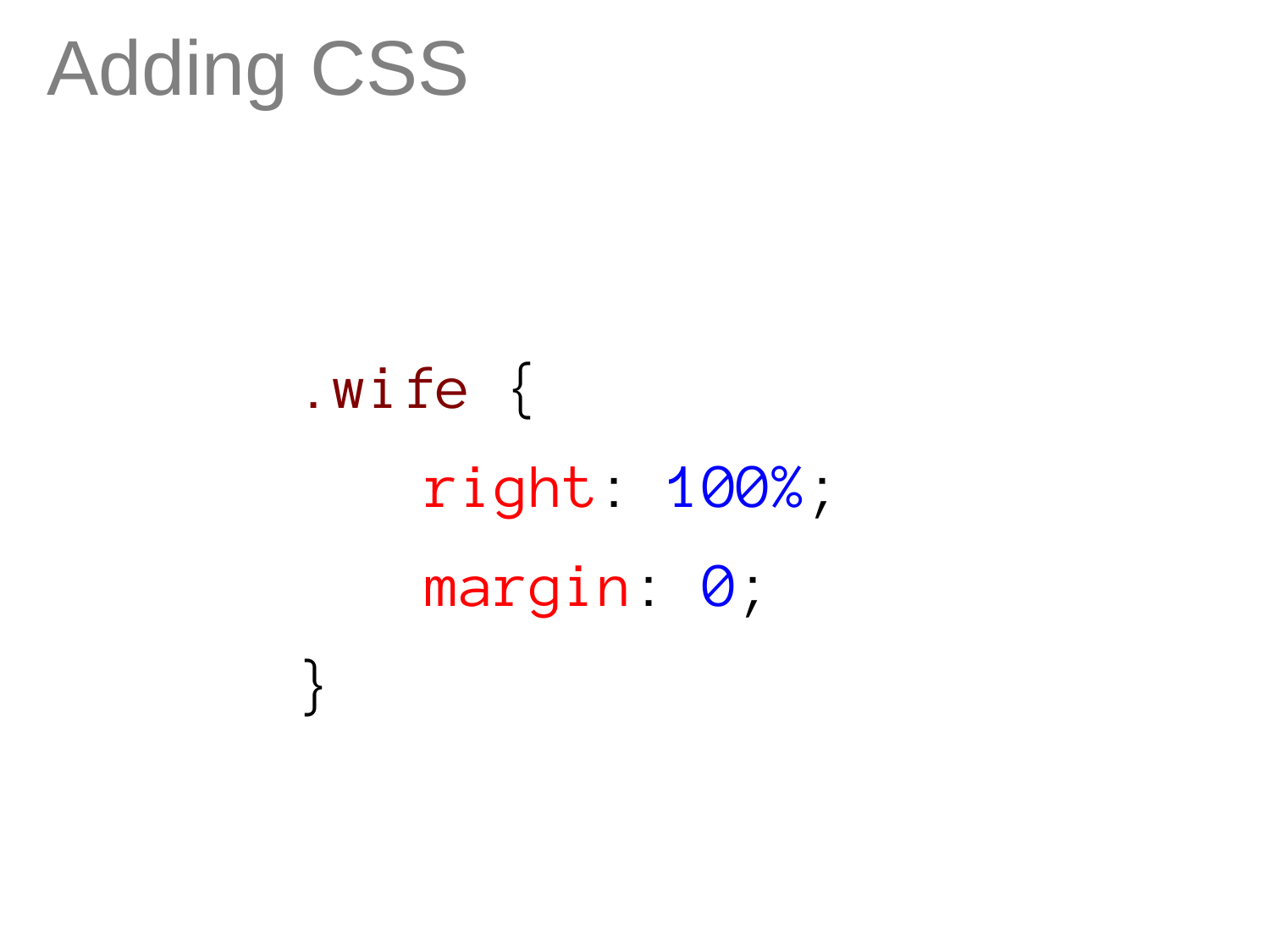

# Adding CSS
.wife {
	right: 100%;
	margin: 0;
}